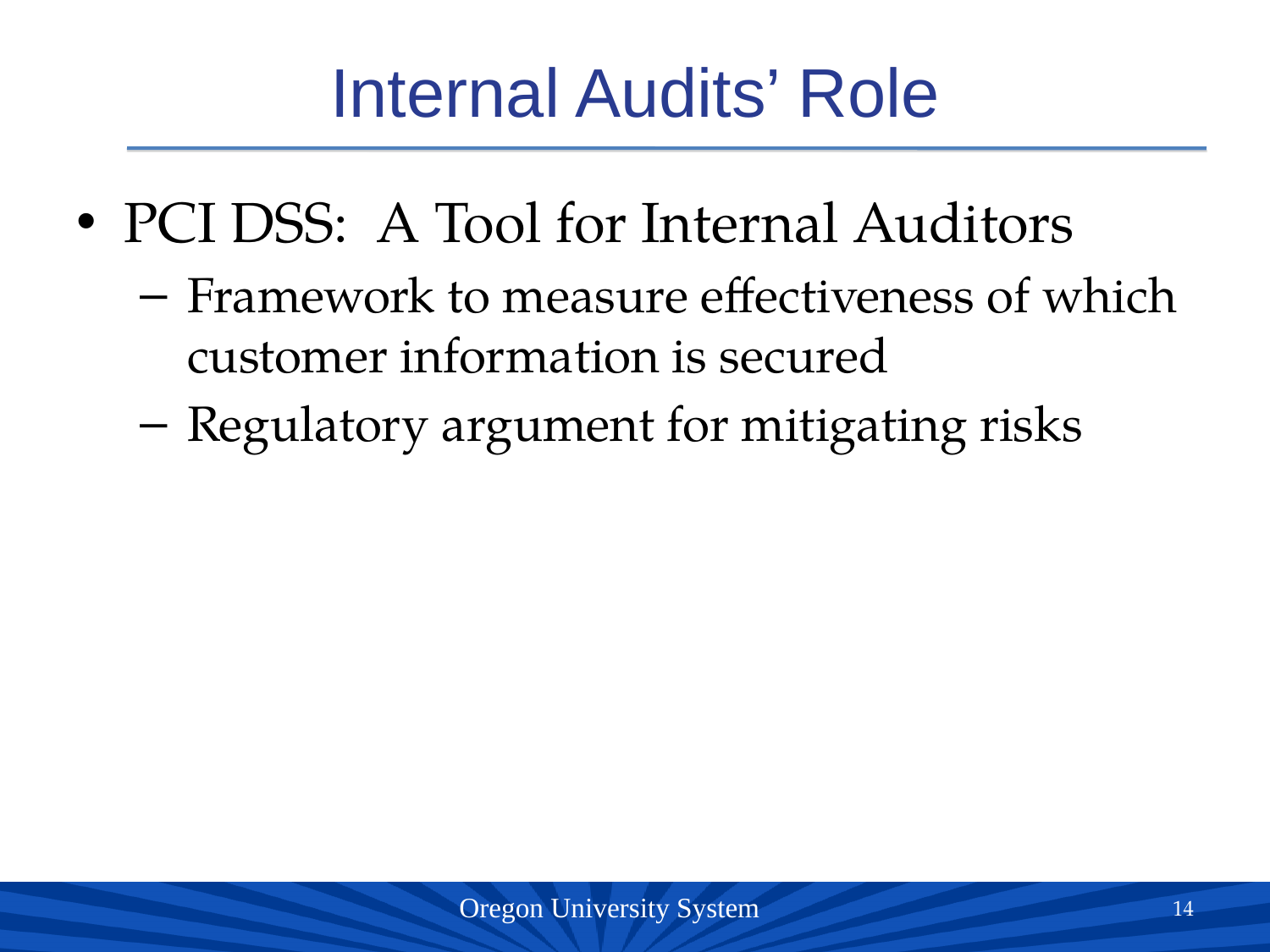

# Internal Audits’ Role
PCI DSS:  A Tool for Internal Auditors
Framework to measure effectiveness of which customer information is secured
Regulatory argument for mitigating risks
14